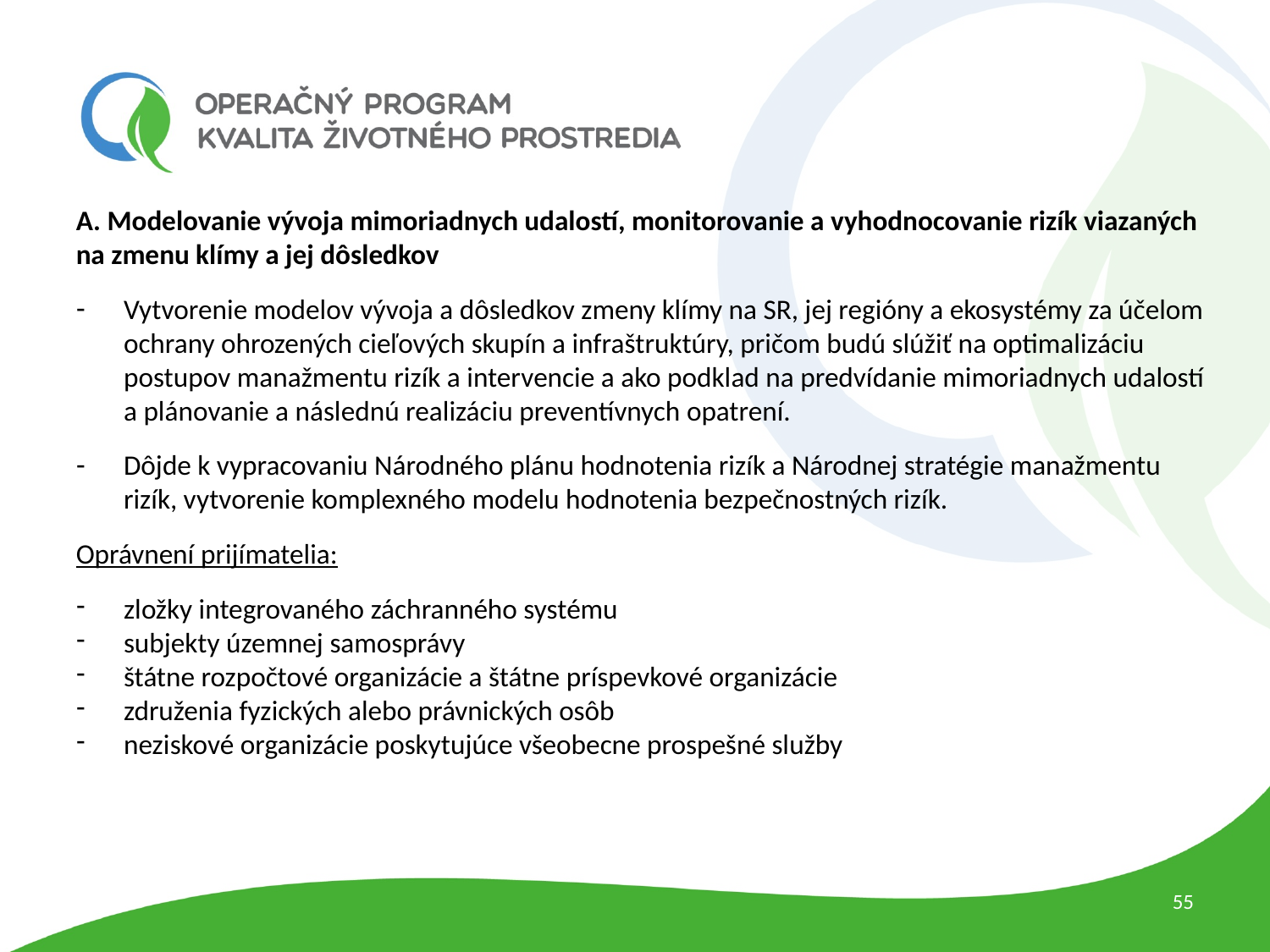

A. Modelovanie vývoja mimoriadnych udalostí, monitorovanie a vyhodnocovanie rizík viazaných na zmenu klímy a jej dôsledkov
Vytvorenie modelov vývoja a dôsledkov zmeny klímy na SR, jej regióny a ekosystémy za účelom ochrany ohrozených cieľových skupín a infraštruktúry, pričom budú slúžiť na optimalizáciu postupov manažmentu rizík a intervencie a ako podklad na predvídanie mimoriadnych udalostí a plánovanie a následnú realizáciu preventívnych opatrení.
Dôjde k vypracovaniu Národného plánu hodnotenia rizík a Národnej stratégie manažmentu rizík, vytvorenie komplexného modelu hodnotenia bezpečnostných rizík.
Oprávnení prijímatelia:
zložky integrovaného záchranného systému
subjekty územnej samosprávy
štátne rozpočtové organizácie a štátne príspevkové organizácie
združenia fyzických alebo právnických osôb
neziskové organizácie poskytujúce všeobecne prospešné služby
55